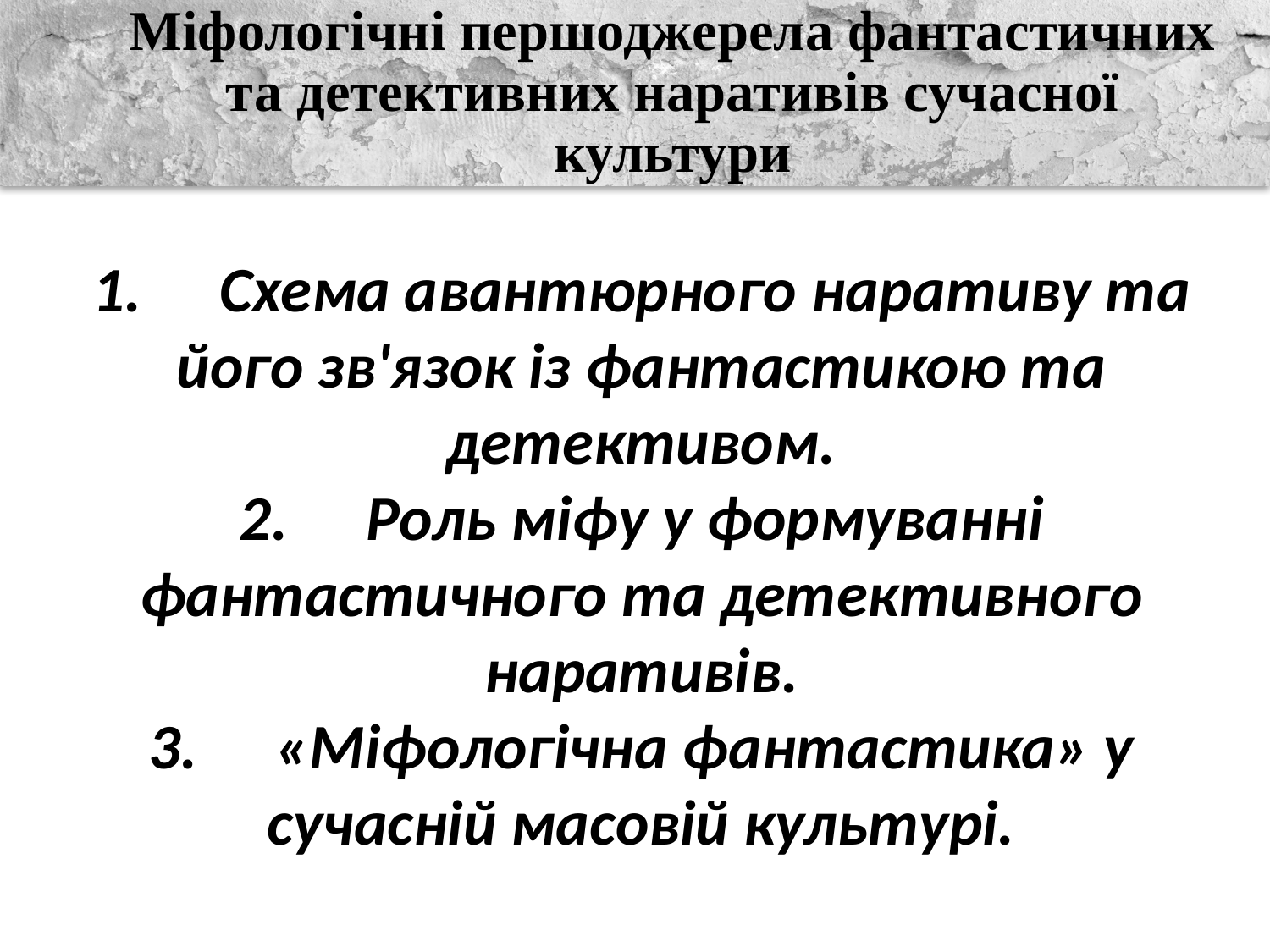

# Міфологічні першоджерела фантастичних та детективних наративів сучасної культури
1.	Схема авантюрного наративу та його зв'язок із фантастикою та детективом.
2.	Роль міфу у формуванні фантастичного та детективного наративів.
3.	«Міфологічна фантастика» у сучасній масовій культурі.